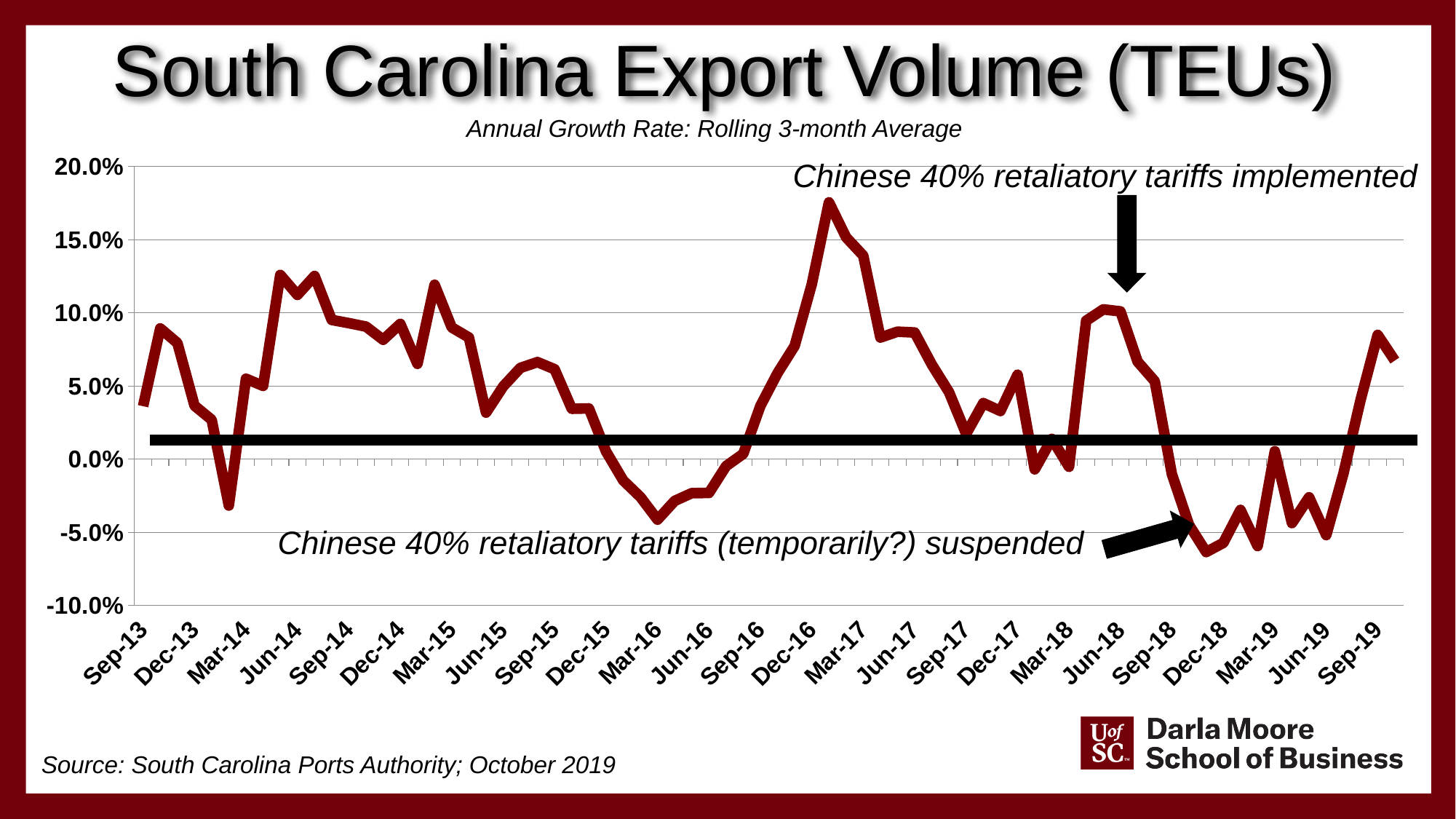

South Carolina Export Volume (TEUs)
Annual Growth Rate: Rolling 3-month Average

### Chart

| Category |  |
|---|---|
| 41518 | 0.0362732364516509 |
| 41548 | 0.0894454022064868 |
| 41579 | 0.0794956325126055 |
| 41609 | 0.036604847773231 |
| 41640 | 0.0269766836654943 |
| 41671 | -0.0316419134226562 |
| 41699 | 0.0550463811586959 |
| 41730 | 0.0501449600434083 |
| 41760 | 0.126014225971333 |
| 41791 | 0.112339930219493 |
| 41821 | 0.125286668097371 |
| 41852 | 0.0952188313130377 |
| 41883 | 0.0930347378274403 |
| 41913 | 0.090648784452819 |
| 41944 | 0.0816648941093052 |
| 41974 | 0.0925424438198783 |
| 42005 | 0.065156453998227 |
| 42036 | 0.119343147695564 |
| 42064 | 0.0901103272963393 |
| 42095 | 0.0832316014042789 |
| 42125 | 0.0318281617331957 |
| 42156 | 0.0497617669999173 |
| 42186 | 0.0624310049082046 |
| 42217 | 0.0664173419211857 |
| 42248 | 0.0615119119502025 |
| 42278 | 0.0344969709852809 |
| 42309 | 0.0347193071068939 |
| 42339 | 0.00528817955399985 |
| 42370 | -0.0145573840776487 |
| 42401 | -0.0258452723194358 |
| 42430 | -0.0413254628365267 |
| 42461 | -0.0285260833759829 |
| 42491 | -0.0231809302122832 |
| 42522 | -0.0230822912819923 |
| 42552 | -0.00474767012484611 |
| 42583 | 0.00363683595272124 |
| 42614 | 0.0364094619340771 |
| 42644 | 0.0588232082575808 |
| 42675 | 0.0774505827314404 |
| 42705 | 0.119654467676759 |
| 42736 | 0.175662040720898 |
| 42767 | 0.151726572277883 |
| 42795 | 0.139166745901787 |
| 42826 | 0.0832007406338262 |
| 42856 | 0.0871870243602533 |
| 42887 | 0.0866473304866257 |
| 42917 | 0.0646482492772244 |
| 42948 | 0.0458565204801347 |
| 42979 | 0.0173283221741465 |
| 43009 | 0.0383907631781857 |
| 43040 | 0.0329681665841432 |
| 43070 | 0.0578017988253052 |
| 43101 | -0.00700979011706915 |
| 43132 | 0.0138930033397404 |
| 43160 | -0.00523313236139566 |
| 43191 | 0.0946726667662967 |
| 43221 | 0.102443028244496 |
| 43252 | 0.101076555127777 |
| 43282 | 0.0667471272535263 |
| 43313 | 0.0533070037404457 |
| 43344 | -0.0102654317281661 |
| 43374 | -0.044943485577281 |
| 43405 | -0.0634774012331245 |
| 43435 | -0.0572028940258395 |
| 43466 | -0.034659793655969 |
| 43497 | -0.0594200561233347 |
| 43525 | 0.00540391022791264 |
| 43556 | -0.0437114327835746 |
| 43586 | -0.0260140668646474 |
| 43617 | -0.0519435628295822 |
| 43647 | -0.00993268210749787 |
| 43678 | 0.0404227303699136 |
| 43709 | 0.0850088349382598 |
| 43739 | 0.0674327829146721 |
Chinese 40% retaliatory tariffs implemented

Chinese 40% retaliatory tariffs (temporarily?) suspended

Source: South Carolina Ports Authority; October 2019